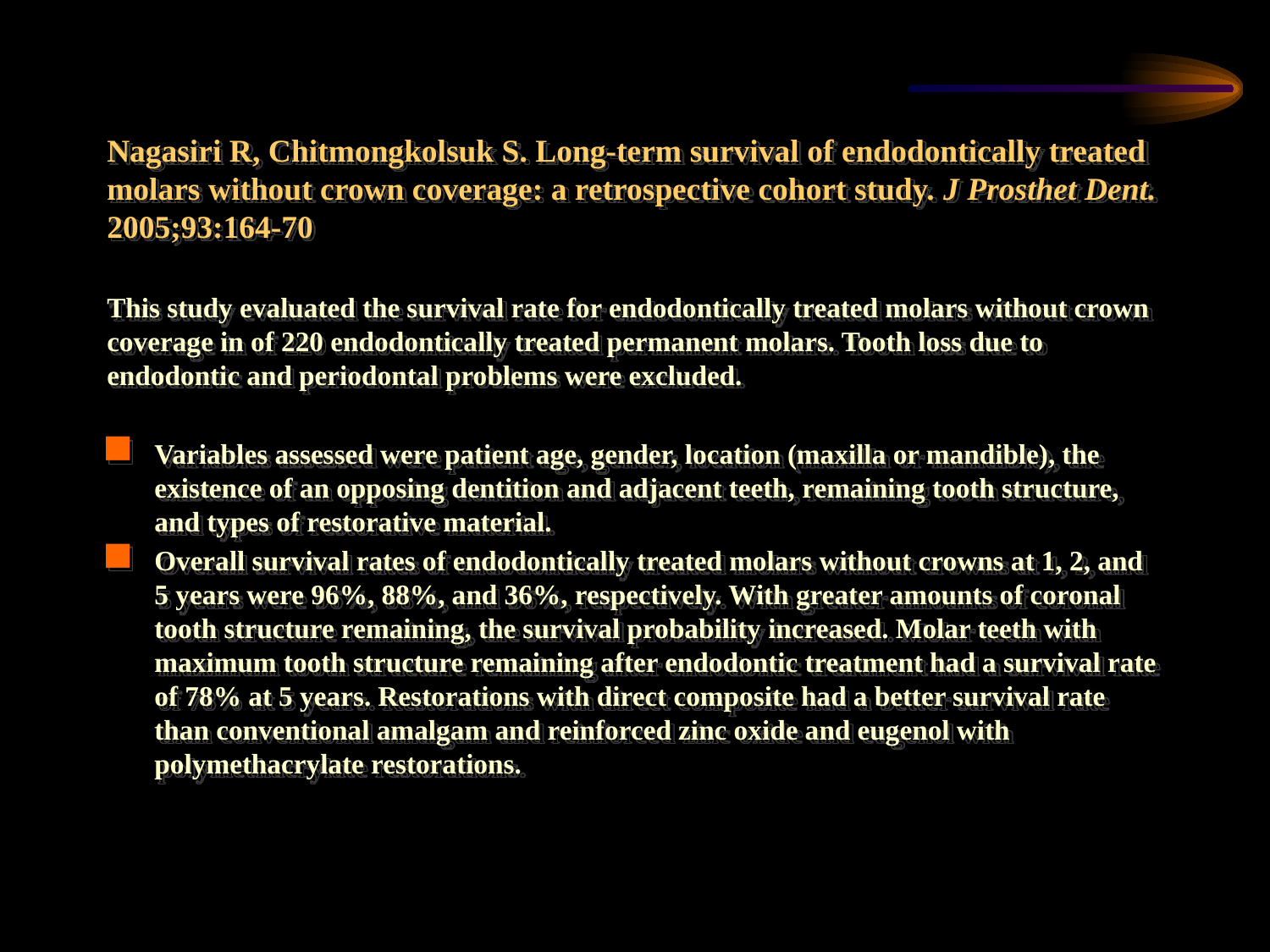

Nagasiri R, Chitmongkolsuk S. Long-term survival of endodontically treated molars without crown coverage: a retrospective cohort study. J Prosthet Dent. 2005;93:164-70

This study evaluated the survival rate for endodontically treated molars without crown coverage in of 220 endodontically treated permanent molars. Tooth loss due to endodontic and periodontal problems were excluded.

Variables assessed were patient age, gender, location (maxilla or mandible), the existence of an opposing dentition and adjacent teeth, remaining tooth structure, and types of restorative material.
Overall survival rates of endodontically treated molars without crowns at 1, 2, and 5 years were 96%, 88%, and 36%, respectively. With greater amounts of coronal tooth structure remaining, the survival probability increased. Molar teeth with maximum tooth structure remaining after endodontic treatment had a survival rate of 78% at 5 years. Restorations with direct composite had a better survival rate than conventional amalgam and reinforced zinc oxide and eugenol with polymethacrylate restorations.